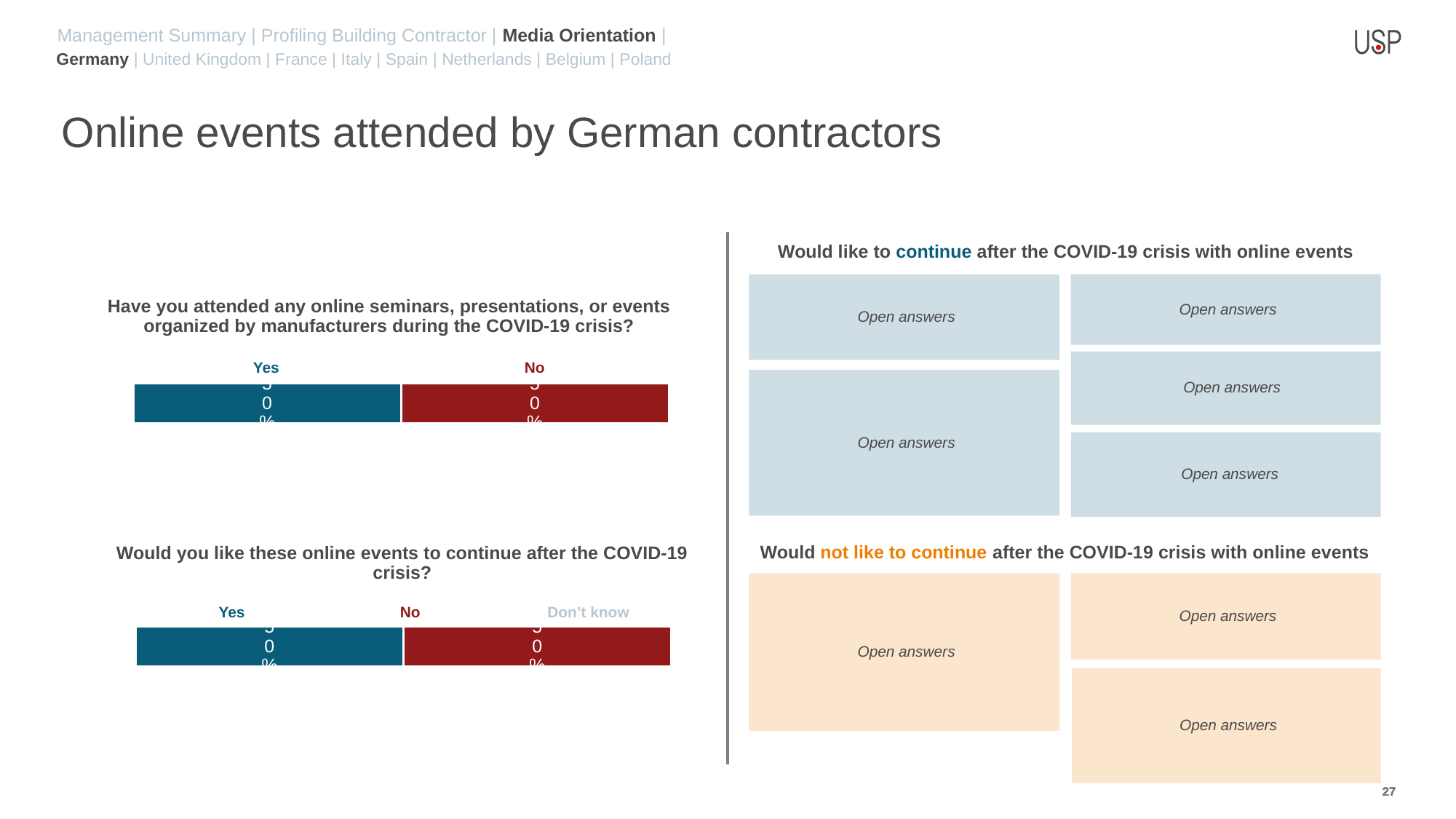

Management Summary | Profiling Building Contractor | Media Orientation |
Germany | United Kingdom | France | Italy | Spain | Netherlands | Belgium | Poland
Online events attended by German contractors
Would like to continue after the COVID-19 crisis with online events
 Open answers
 Open answers
Have you attended any online seminars, presentations, or events organized by manufacturers during the COVID-19 crisis?
   Open answers
| Yes | No |
| --- | --- |
 Open answers

### Chart

| Category | Series 1 | Series 2 | don’t know |
|---|---|---|---|
| X | 0.5 | 0.5 | 0.0 |
  Open answers
Would you like these online events to continue after the COVID-19 crisis?
Would not like to continue after the COVID-19 crisis with online events
 Open answers
 Open answers
| Yes | No | Don’t know |
| --- | --- | --- |

### Chart

| Category | Series 1 | Series 2 | Series 3 |
|---|---|---|---|
| X | 0.5 | 0.5 | 0.0 |
 Open answers
27
27
27
27